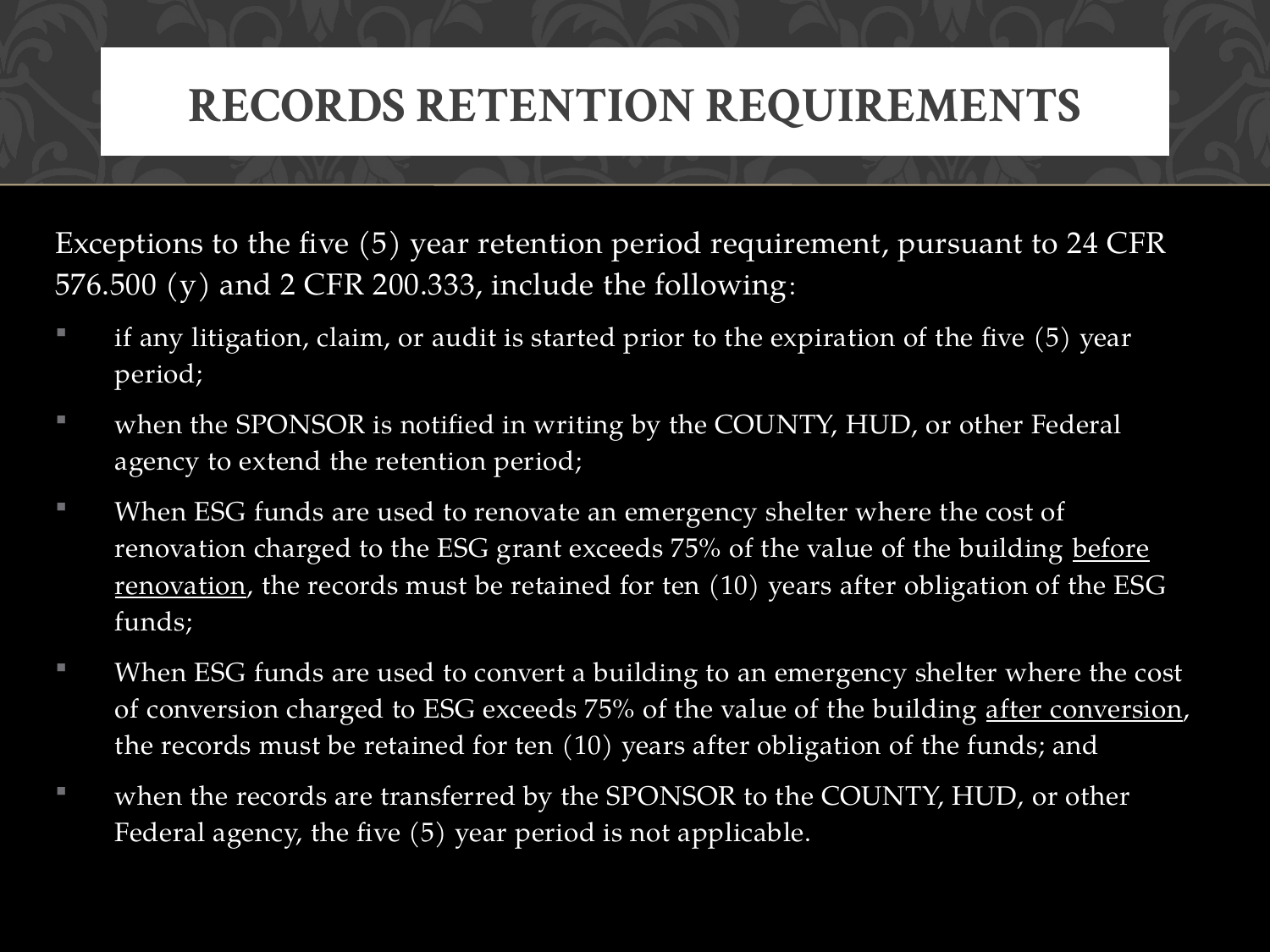

# Records Retention Requirements
Exceptions to the five (5) year retention period requirement, pursuant to 24 CFR 576.500 (y) and 2 CFR 200.333, include the following:
if any litigation, claim, or audit is started prior to the expiration of the five (5) year period;
when the SPONSOR is notified in writing by the COUNTY, HUD, or other Federal agency to extend the retention period;
When ESG funds are used to renovate an emergency shelter where the cost of renovation charged to the ESG grant exceeds 75% of the value of the building before renovation, the records must be retained for ten (10) years after obligation of the ESG funds;
When ESG funds are used to convert a building to an emergency shelter where the cost of conversion charged to ESG exceeds 75% of the value of the building after conversion, the records must be retained for ten (10) years after obligation of the funds; and
when the records are transferred by the SPONSOR to the COUNTY, HUD, or other Federal agency, the five (5) year period is not applicable.